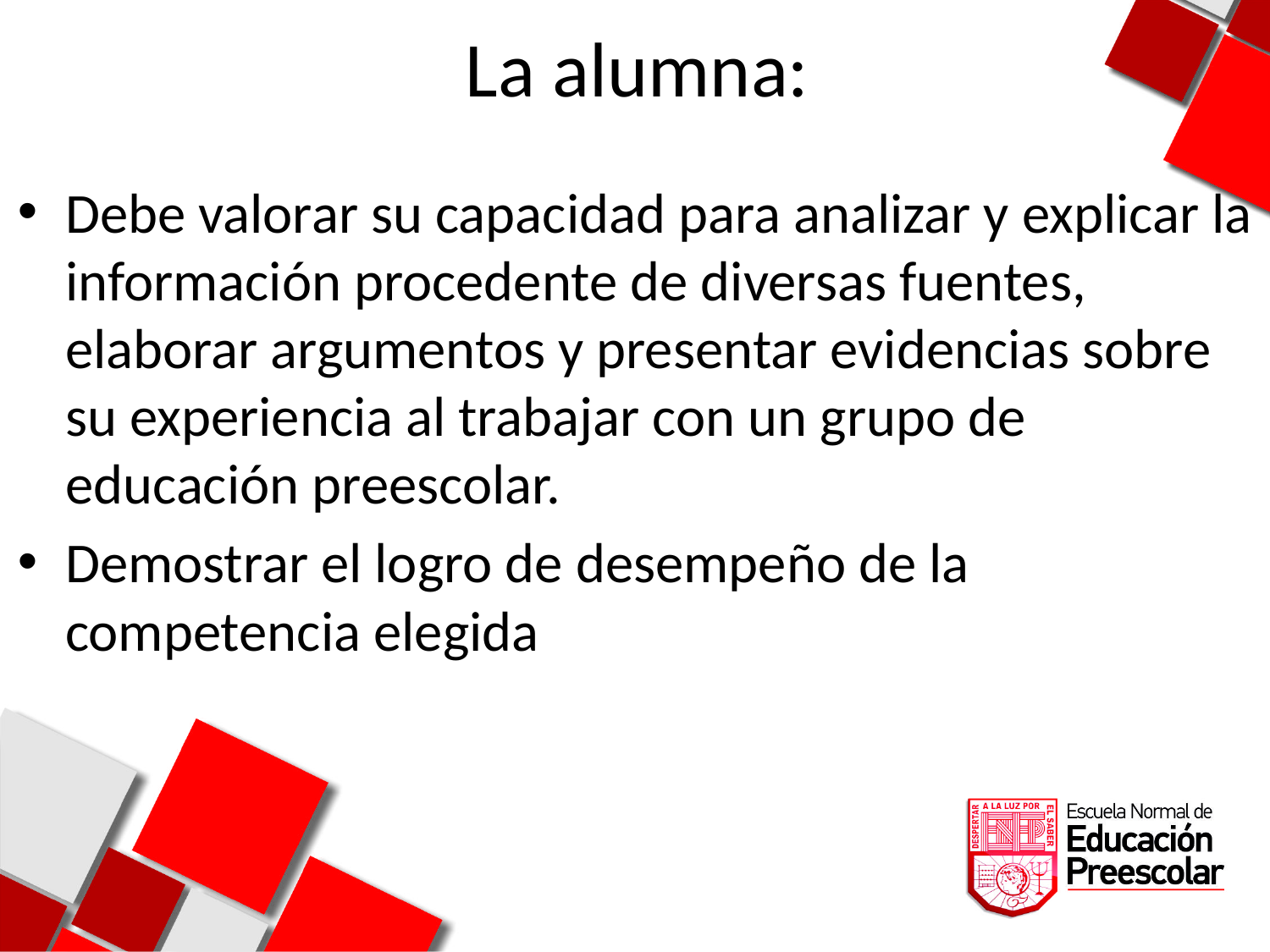

# La alumna:
Debe valorar su capacidad para analizar y explicar la información procedente de diversas fuentes, elaborar argumentos y presentar evidencias sobre su experiencia al trabajar con un grupo de educación preescolar.
Demostrar el logro de desempeño de la competencia elegida